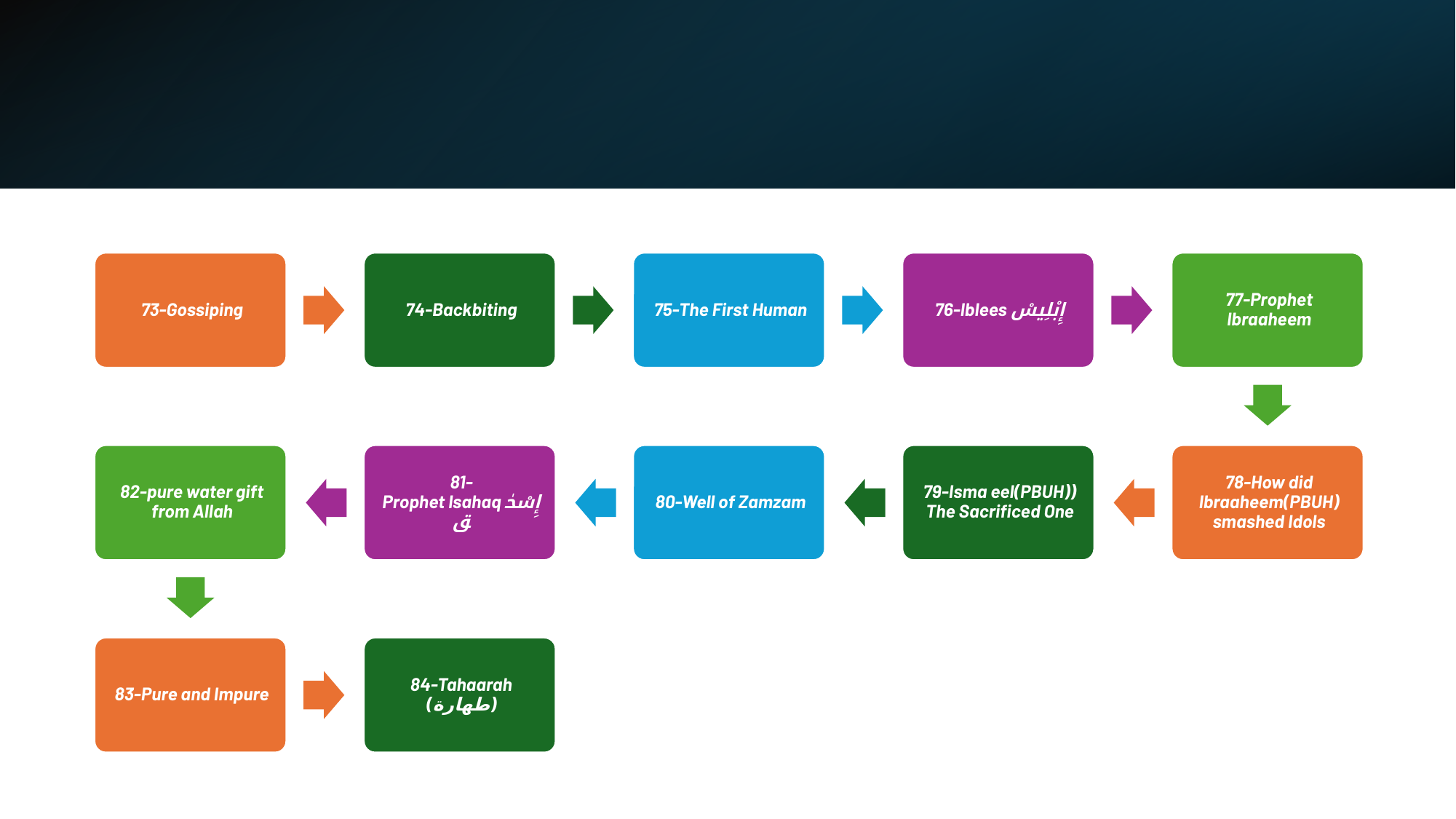

73-Gossiping

74-Backbiting

75-The First Human

76-lblees إِبْلِيسْ

77-Prophet lbraaheem

78-How did lbraaheem(PBUH) smashed Idols

79-Isma eel(PBUH)) The Sacrificed One

80-Well of Zamzam

81-Prophet lsahaq إِسْحٰق

82-pure water gift from Allah

83-Pure and Impure

84-Tahaarah (طهارة)